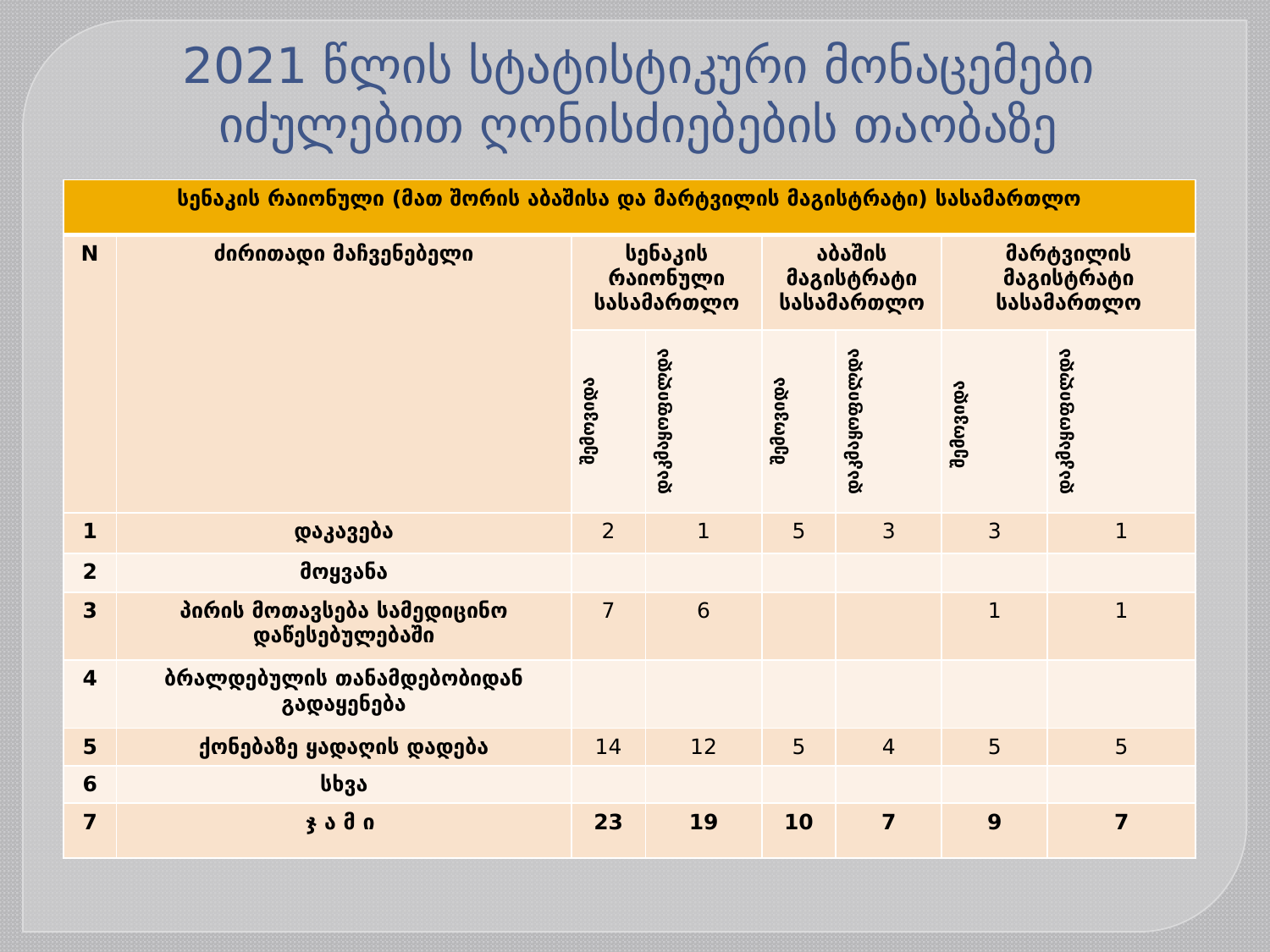

# 2021 წლის სტატისტიკური მონაცემები იძულებით ღონისძიებების თაობაზე
| სენაკის რაიონული (მათ შორის აბაშისა და მარტვილის მაგისტრატი) სასამართლო |  |  |  |  |  |  |  |
| --- | --- | --- | --- | --- | --- | --- | --- |
| N | ძირითადი მაჩვენებელი | სენაკის რაიონული სასამართლო |  | აბაშის მაგისტრატი სასამართლო |  | მარტვილის მაგისტრატი სასამართლო |  |
|  |  | შემოვიდა | დაკმაყოფილდა | შემოვიდა | დაკმაყოფილდა | შემოვიდა | დაკმაყოფილდა |
| 1 | დაკავება | 2 | 1 | 5 | 3 | 3 | 1 |
| 2 | მოყვანა |  |  |  |  |  |  |
| 3 | პირის მოთავსება სამედიცინო დაწესებულებაში | 7 | 6 |  |  | 1 | 1 |
| 4 | ბრალდებულის თანამდებობიდან გადაყენება |  |  |  |  |  |  |
| 5 | ქონებაზე ყადაღის დადება | 14 | 12 | 5 | 4 | 5 | 5 |
| 6 | სხვა |  |  |  |  |  |  |
| 7 | ჯ ა მ ი | 23 | 19 | 10 | 7 | 9 | 7 |